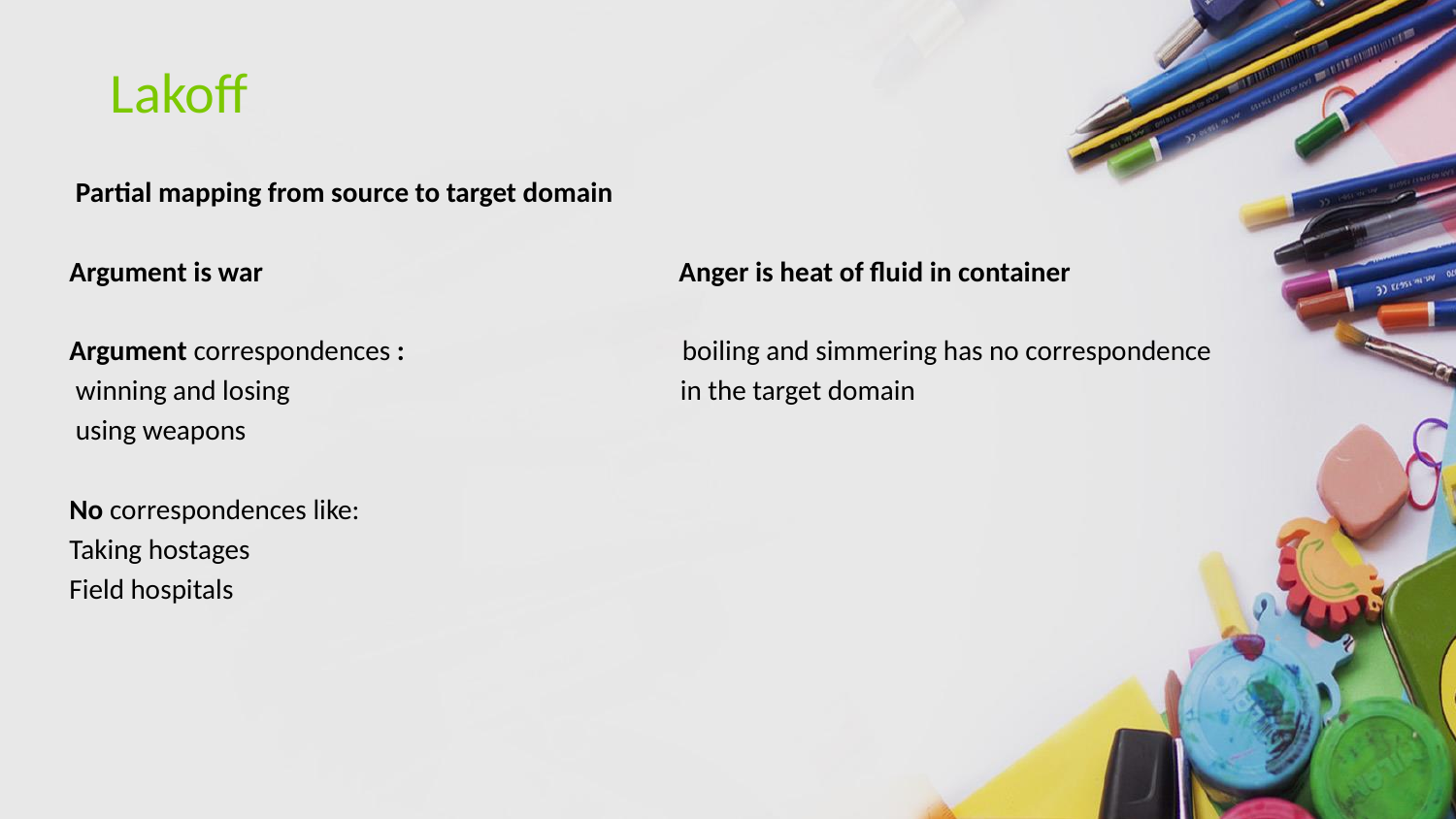

# Lakoff
 Partial mapping from source to target domain

Argument is war                                                                  Anger is heat of fluid in container

Argument correspondences :                                            boiling and simmering has no correspondence
 winning and losing                                                              in the target domain
 using weapons

No correspondences like:
Taking hostages
Field hospitals